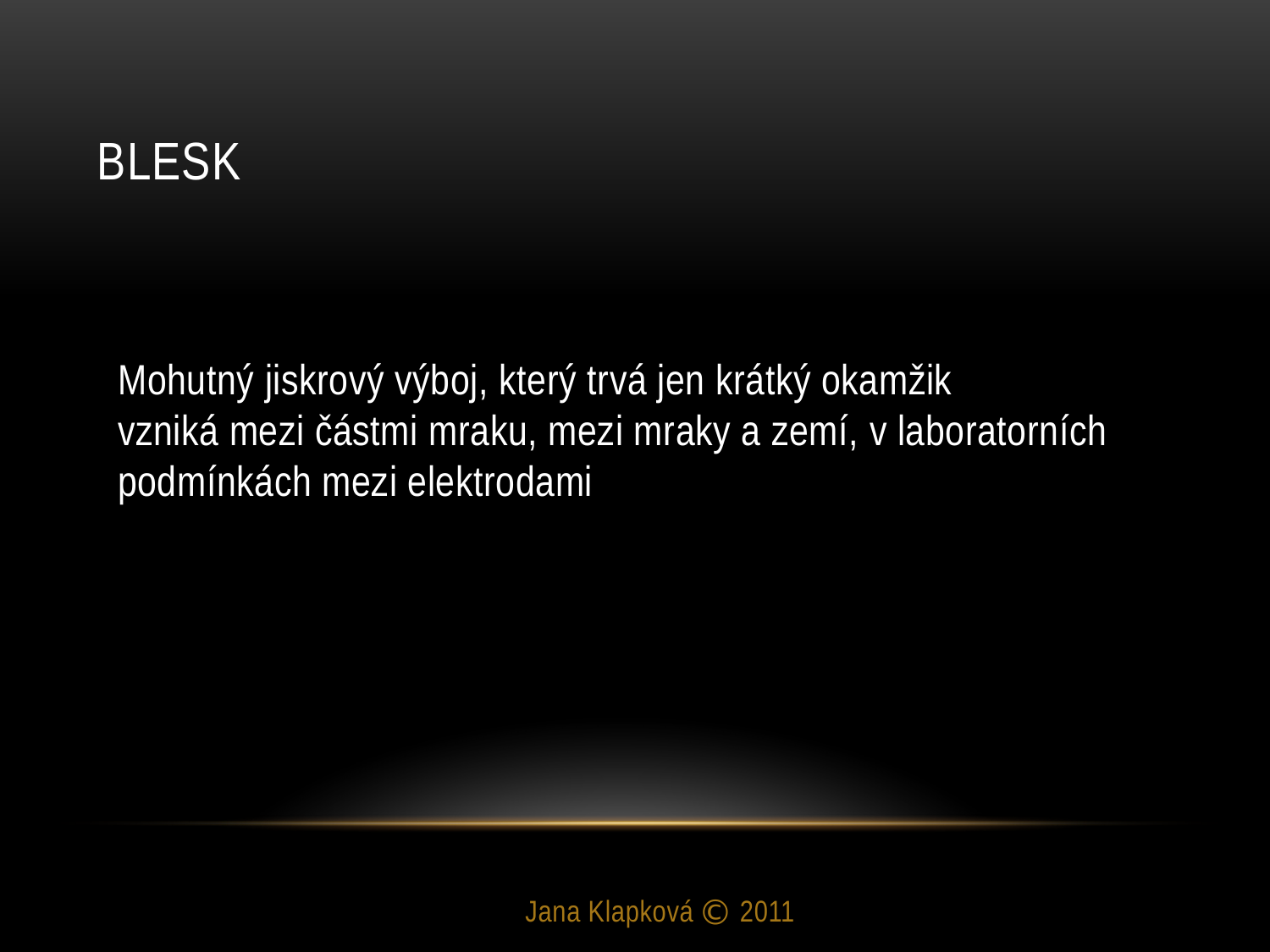

# blesk
Mohutný jiskrový výboj, který trvá jen krátký okamžik
vzniká mezi částmi mraku, mezi mraky a zemí, v laboratorních podmínkách mezi elektrodami
Jana Klapková © 2011